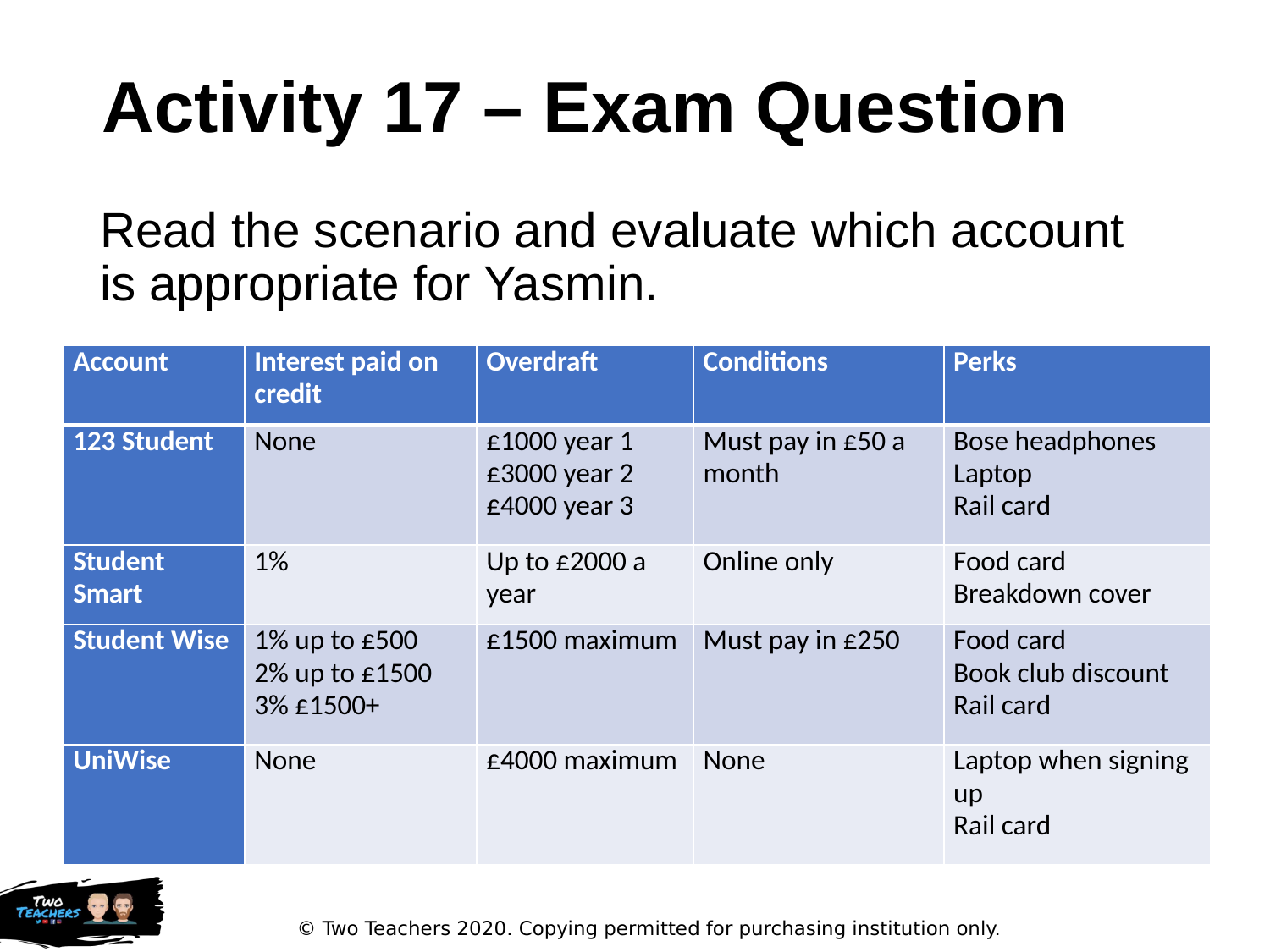

# Activity 17 – Exam Question
Read the scenario and evaluate which account is appropriate for Yasmin.

| Account | Interest paid on credit | Overdraft | Conditions | Perks |
| --- | --- | --- | --- | --- |
| 123 Student | None | £1000 year 1 £3000 year 2 £4000 year 3 | Must pay in £50 a month | Bose headphones Laptop Rail card |
| Student Smart | 1% | Up to £2000 a year | Online only | Food card Breakdown cover |
| Student Wise | 1% up to £500 2% up to £1500 3% £1500+ | £1500 maximum | Must pay in £250 | Food card Book club discount Rail card |
| UniWise | None | £4000 maximum | None | Laptop when signing up Rail card |